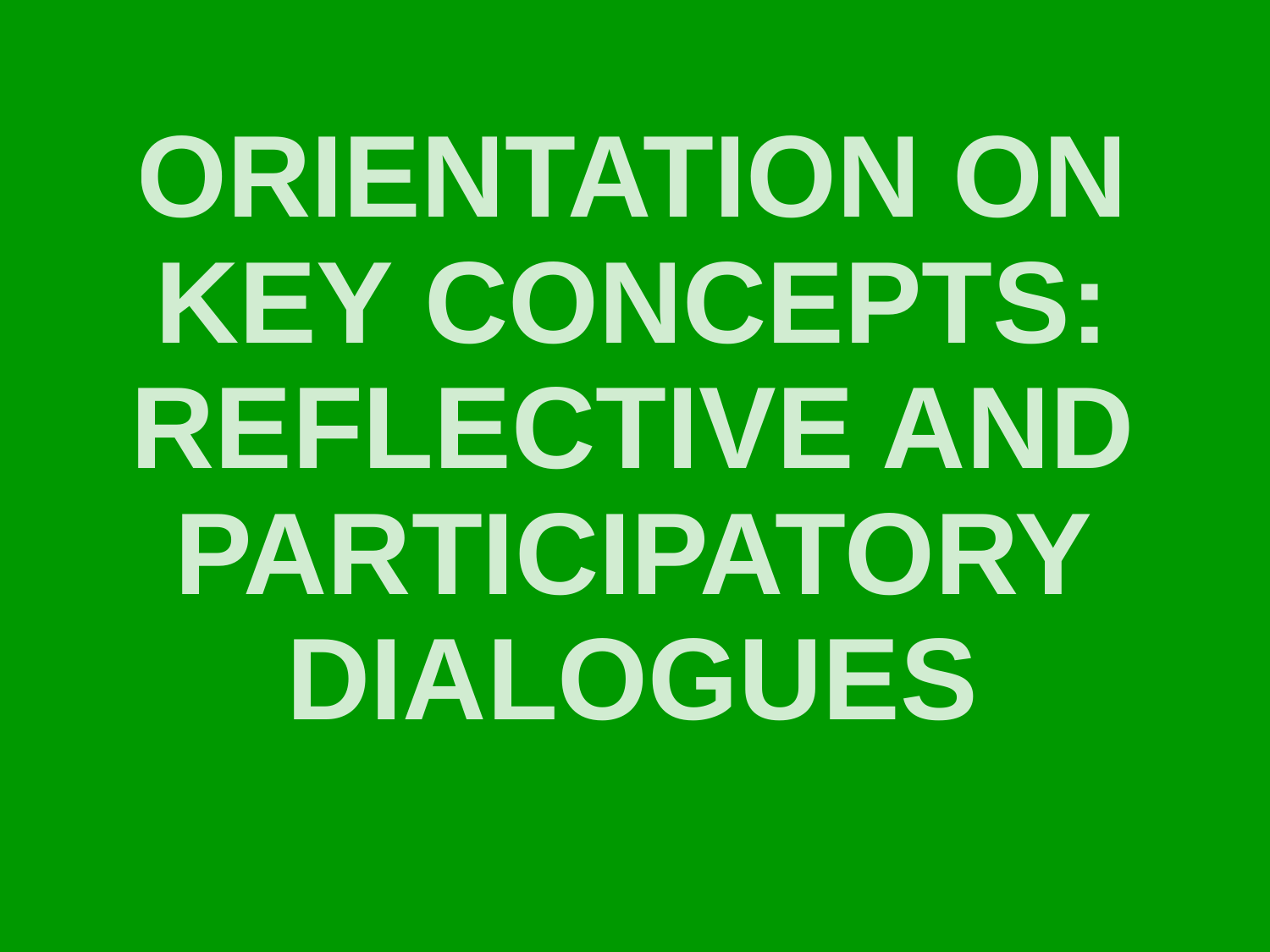

# Orientation on Key concepts: reflective AND participatory DIALOGUES